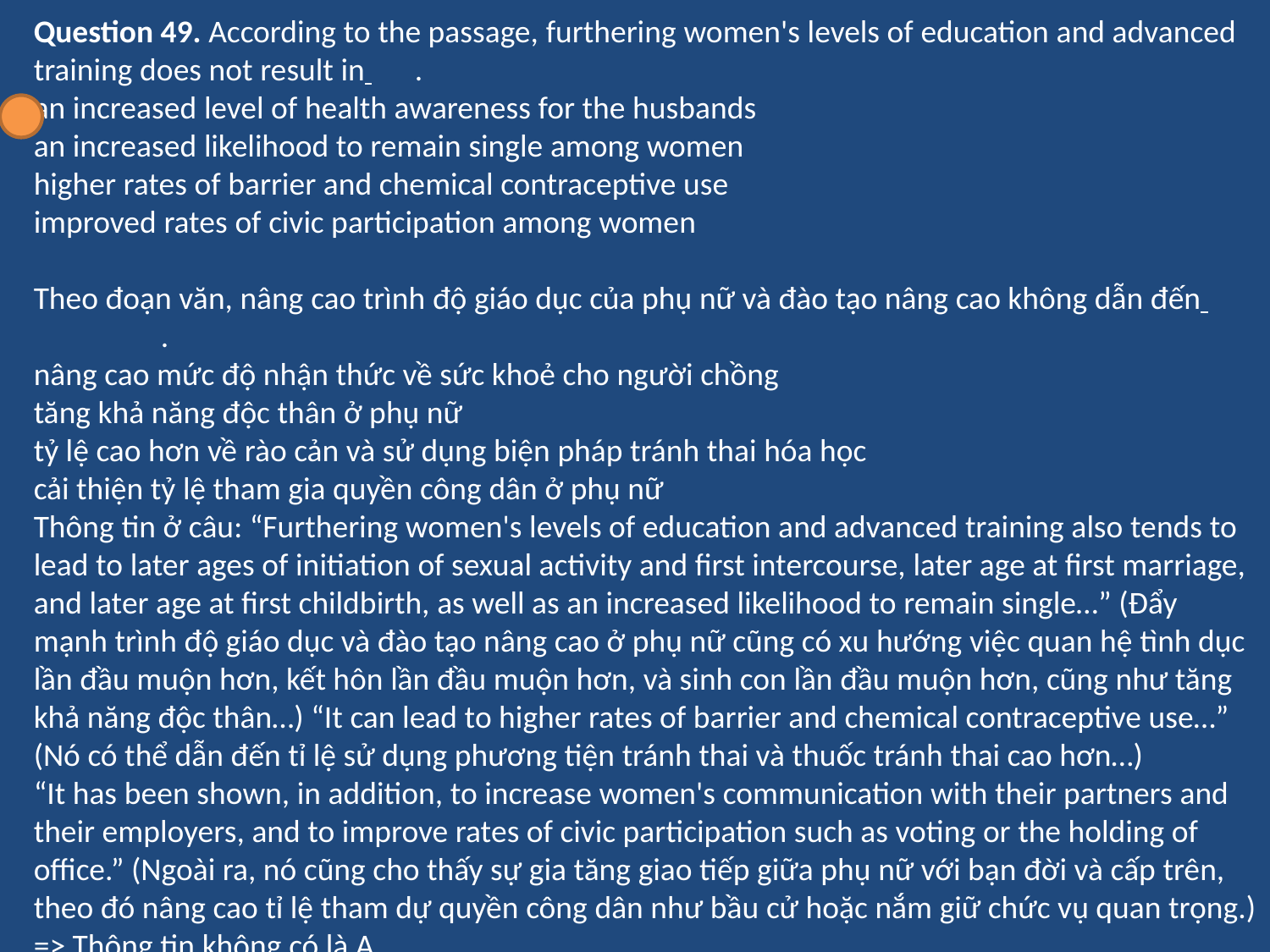

Question 49. According to the passage, furthering women's levels of education and advanced training does not result in 	.
an increased level of health awareness for the husbands
an increased likelihood to remain single among women
higher rates of barrier and chemical contraceptive use
improved rates of civic participation among women

Theo đoạn văn, nâng cao trình độ giáo dục của phụ nữ và đào tạo nâng cao không dẫn đến 	.
nâng cao mức độ nhận thức về sức khoẻ cho người chồng
tăng khả năng độc thân ở phụ nữ
tỷ lệ cao hơn về rào cản và sử dụng biện pháp tránh thai hóa học
cải thiện tỷ lệ tham gia quyền công dân ở phụ nữ
Thông tin ở câu: “Furthering women's levels of education and advanced training also tends to lead to later ages of initiation of sexual activity and first intercourse, later age at first marriage, and later age at first childbirth, as well as an increased likelihood to remain single…” (Đẩy mạnh trình độ giáo dục và đào tạo nâng cao ở phụ nữ cũng có xu hướng việc quan hệ tình dục lần đầu muộn hơn, kết hôn lần đầu muộn hơn, và sinh con lần đầu muộn hơn, cũng như tăng khả năng độc thân…) “It can lead to higher rates of barrier and chemical contraceptive use…” (Nó có thể dẫn đến tỉ lệ sử dụng phương tiện tránh thai và thuốc tránh thai cao hơn…)
“It has been shown, in addition, to increase women's communication with their partners and their employers, and to improve rates of civic participation such as voting or the holding of office.” (Ngoài ra, nó cũng cho thấy sự gia tăng giao tiếp giữa phụ nữ với bạn đời và cấp trên, theo đó nâng cao tỉ lệ tham dự quyền công dân như bầu cử hoặc nắm giữ chức vụ quan trọng.) => Thông tin không có là A